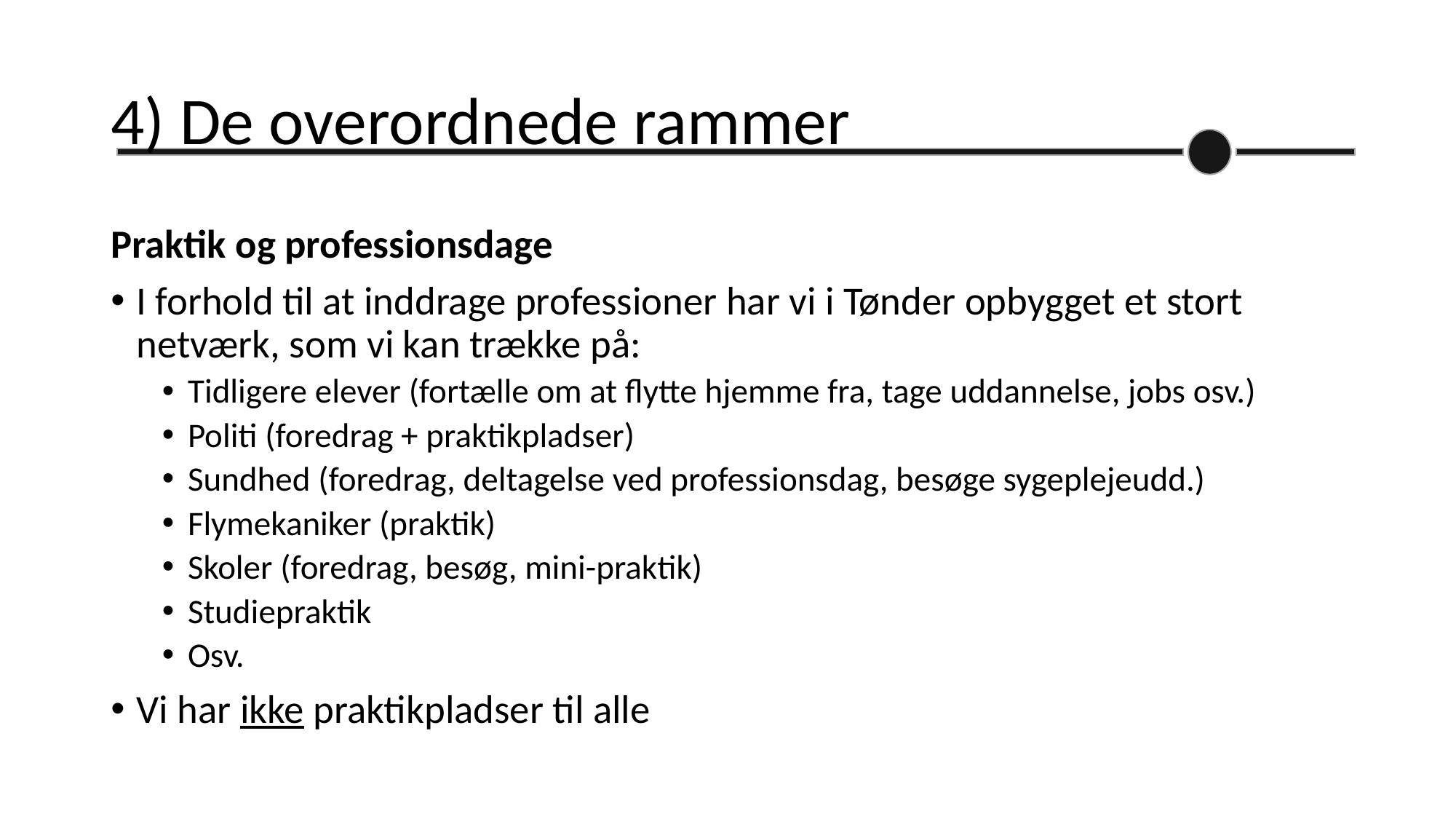

# 4) De overordnede rammer

Praktik og professionsdage
I forhold til at inddrage professioner har vi i Tønder opbygget et stort netværk, som vi kan trække på:
Tidligere elever (fortælle om at flytte hjemme fra, tage uddannelse, jobs osv.)
Politi (foredrag + praktikpladser)
Sundhed (foredrag, deltagelse ved professionsdag, besøge sygeplejeudd.)
Flymekaniker (praktik)
Skoler (foredrag, besøg, mini-praktik)
Studiepraktik
Osv.
Vi har ikke praktikpladser til alle